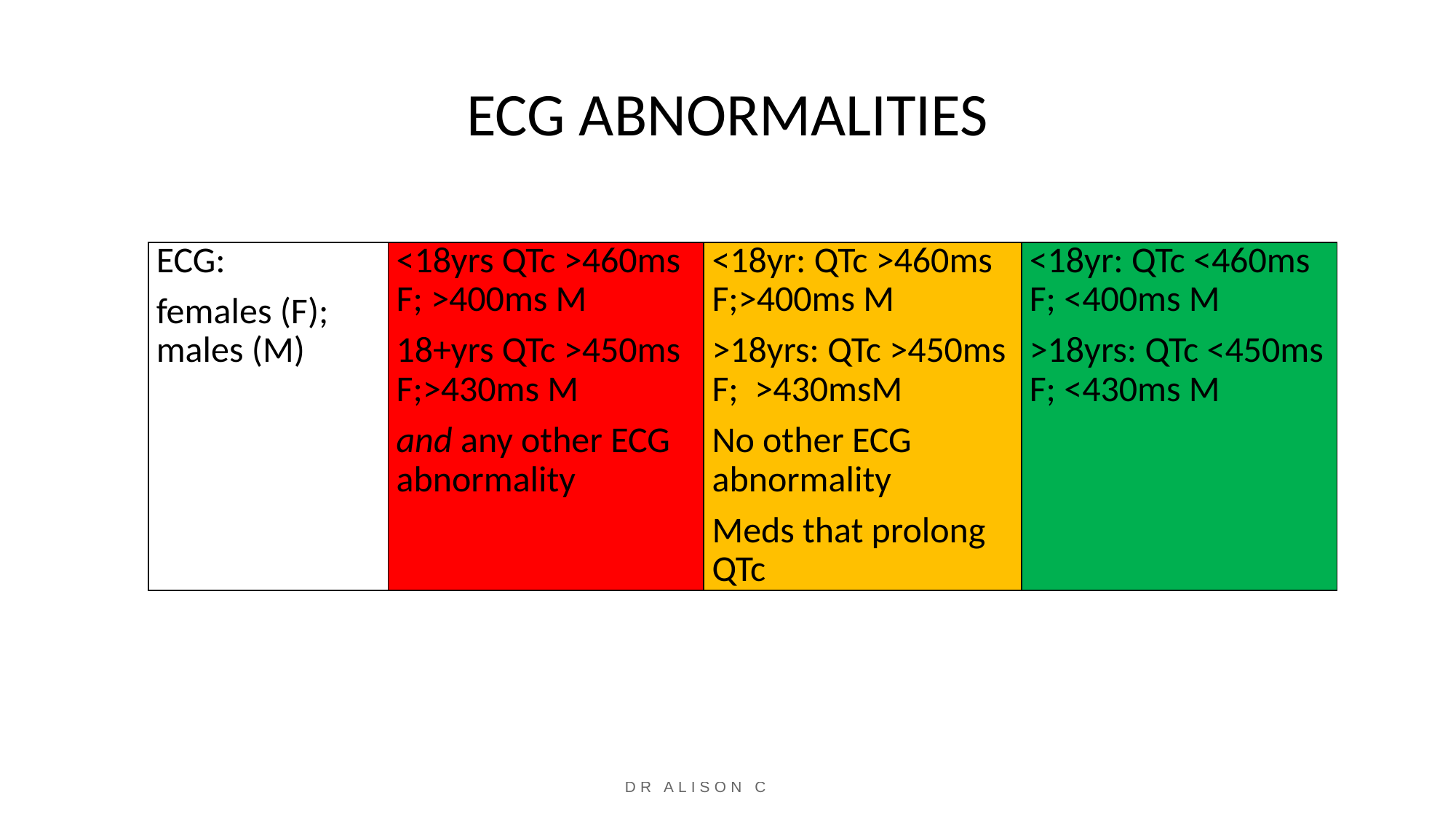

# ECG ABNORMALITIES
| ECG: females (F); males (M) | <18yrs QTc >460ms F; >400ms M 18+yrs QTc >450ms F;>430ms M and any other ECG abnormality | <18yr: QTc >460ms F;>400ms M >18yrs: QTc >450ms F; >430msM No other ECG abnormality Meds that prolong QTc | <18yr: QTc <460ms F; <400ms M >18yrs: QTc <450ms F; <430ms M |
| --- | --- | --- | --- |
Dr Alison Cowan